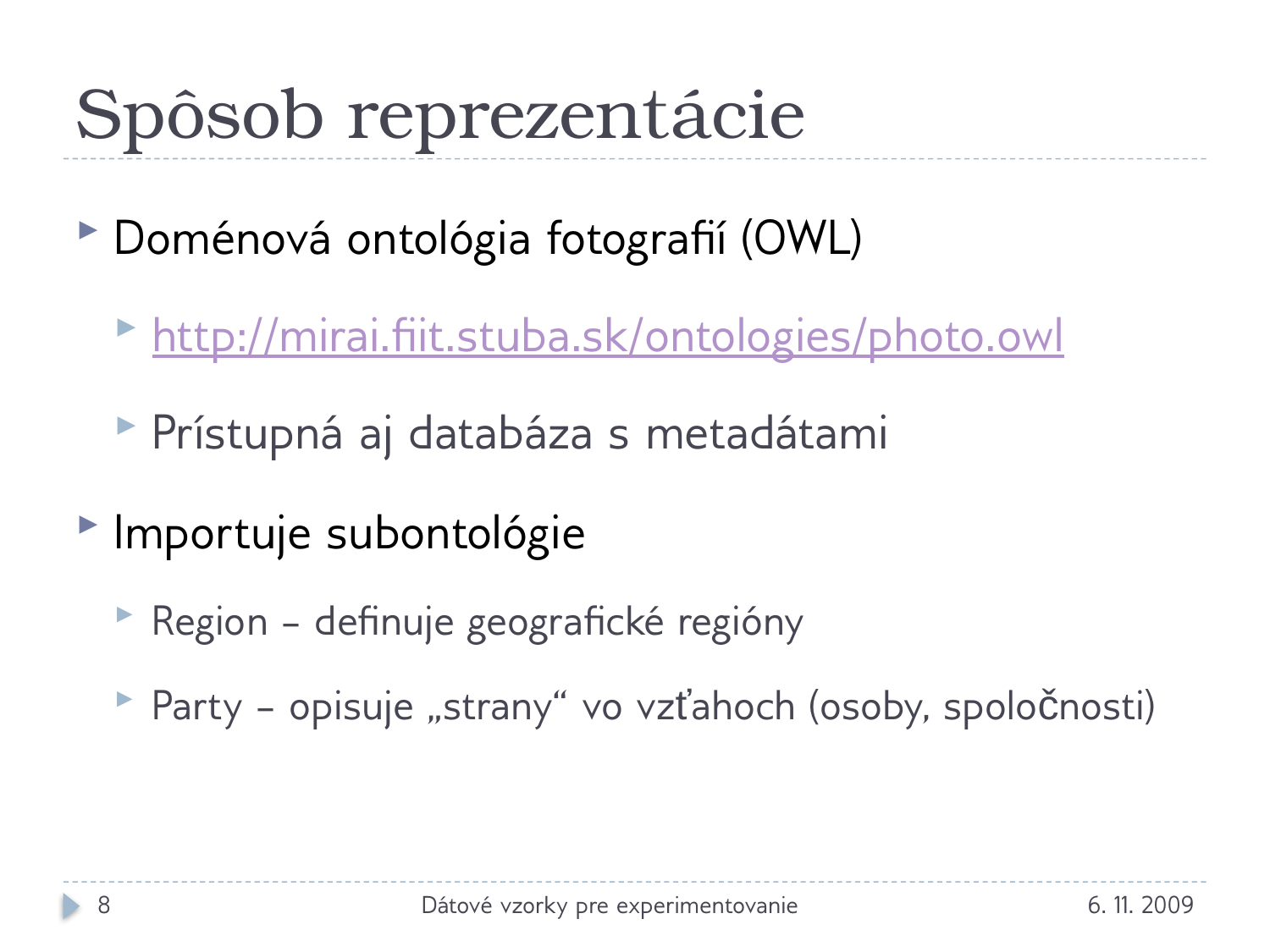

# Spôsob reprezentácie
Doménová ontológia fotografií (OWL)
http://mirai.fiit.stuba.sk/ontologies/photo.owl
Prístupná aj databáza s metadátami
Importuje subontológie
Region – definuje geografické regióny
Party – opisuje „strany“ vo vzťahoch (osoby, spoločnosti)
8
Dátové vzorky pre experimentovanie
6. 11. 2009